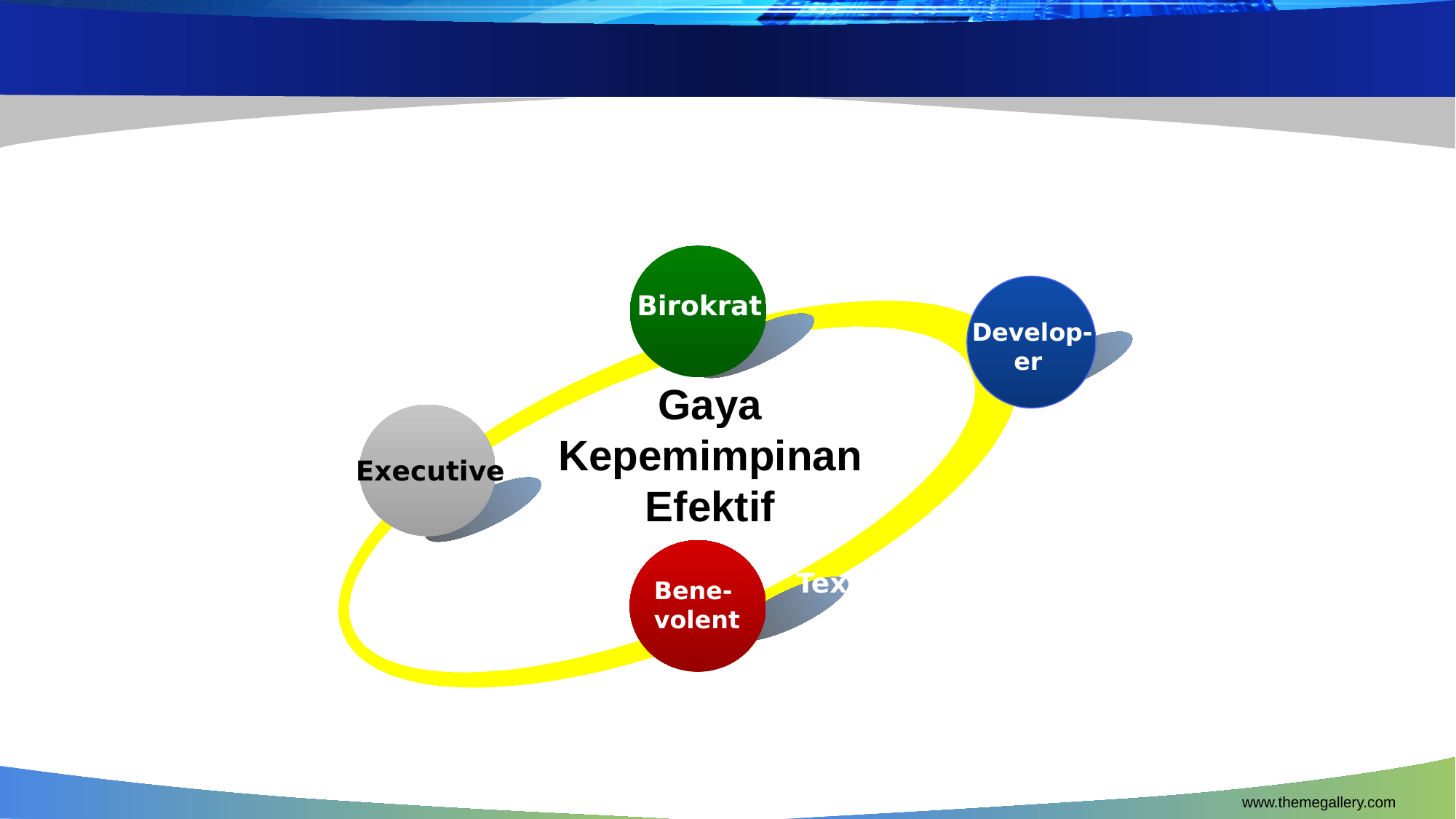

Birokrat
Develop-
     er

Gaya Kepemimpinan
Efektif

Executive

Text
Bene-
volent

Text
www.themegallery.com